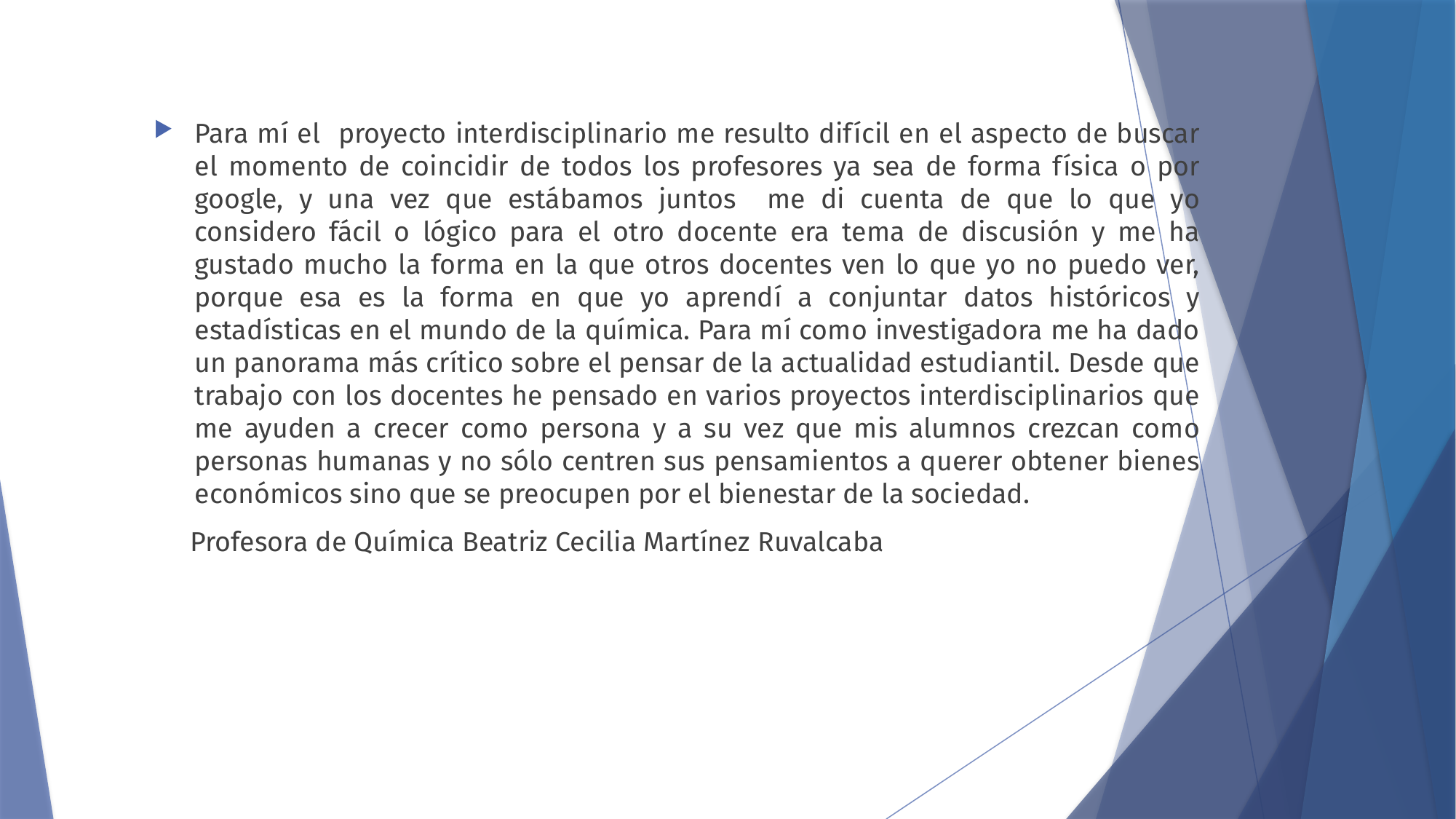

Para mí el  proyecto interdisciplinario me resulto difícil en el aspecto de buscar el momento de coincidir de todos los profesores ya sea de forma física o por google, y una vez que estábamos juntos  me di cuenta de que lo que yo considero fácil o lógico para el otro docente era tema de discusión y me ha gustado mucho la forma en la que otros docentes ven lo que yo no puedo ver, porque esa es la forma en que yo aprendí a conjuntar datos históricos y estadísticas en el mundo de la química. Para mí como investigadora me ha dado un panorama más crítico sobre el pensar de la actualidad estudiantil. Desde que trabajo con los docentes he pensado en varios proyectos interdisciplinarios que me ayuden a crecer como persona y a su vez que mis alumnos crezcan como personas humanas y no sólo centren sus pensamientos a querer obtener bienes económicos sino que se preocupen por el bienestar de la sociedad.
     Profesora de Química Beatriz Cecilia Martínez Ruvalcaba